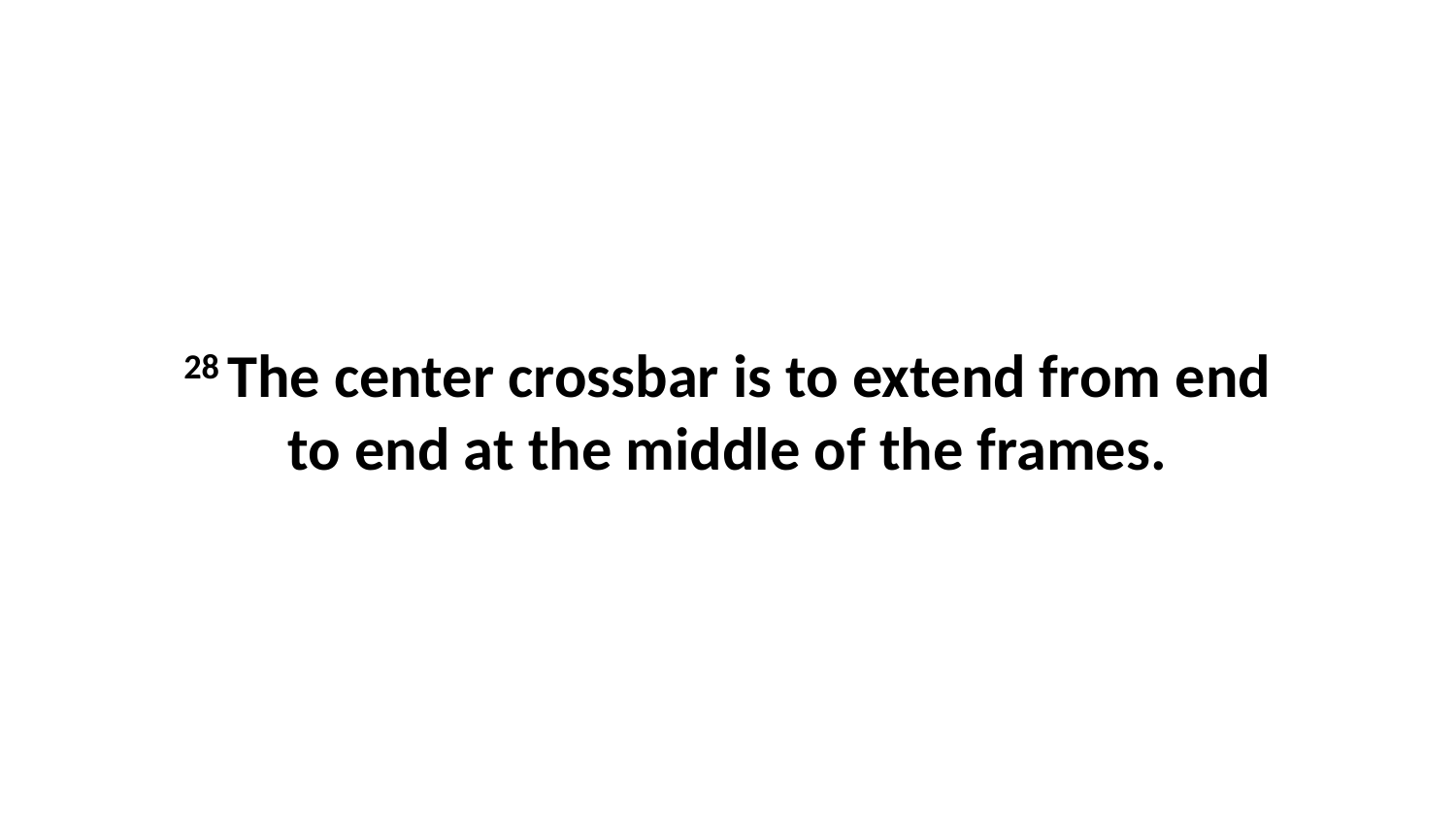

28 The center crossbar is to extend from end to end at the middle of the frames.